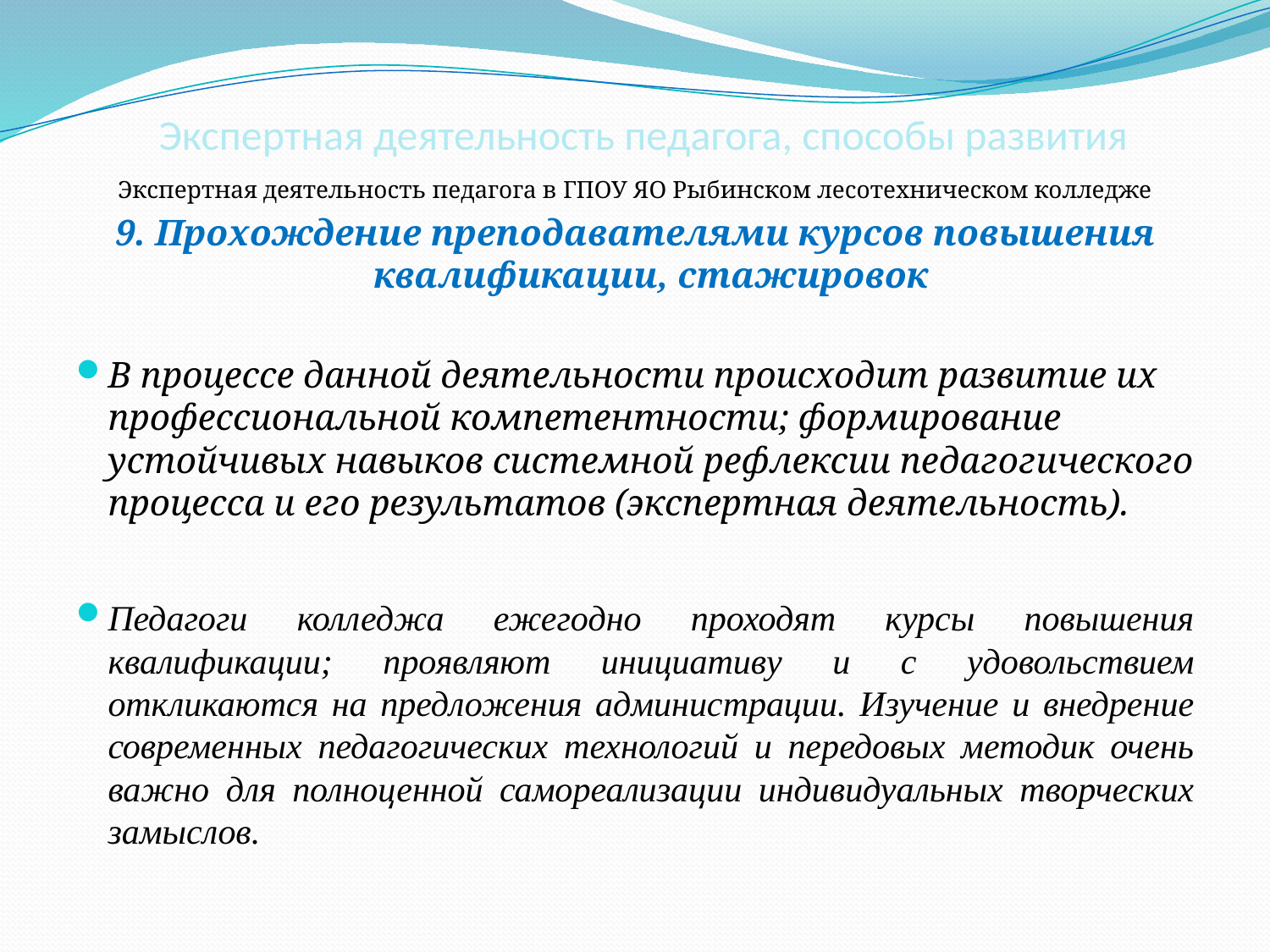

# Экспертная деятельность педагога, способы развития
Экспертная деятельность педагога в ГПОУ ЯО Рыбинском лесотехническом колледже
9. Прохождение преподавателями курсов повышения квалификации, стажировок

В процессе данной деятельности происходит развитие их профессиональной компетентности; формирование устойчивых навыков системной рефлексии педагогического процесса и его результатов (экспертная деятельность).
Педагоги колледжа ежегодно проходят курсы повышения квалификации; проявляют инициативу и с удовольствием откликаются на предложения администрации. Изучение и внедрение современных педагогических технологий и передовых методик очень важно для полноценной самореализации индивидуальных творческих замыслов.